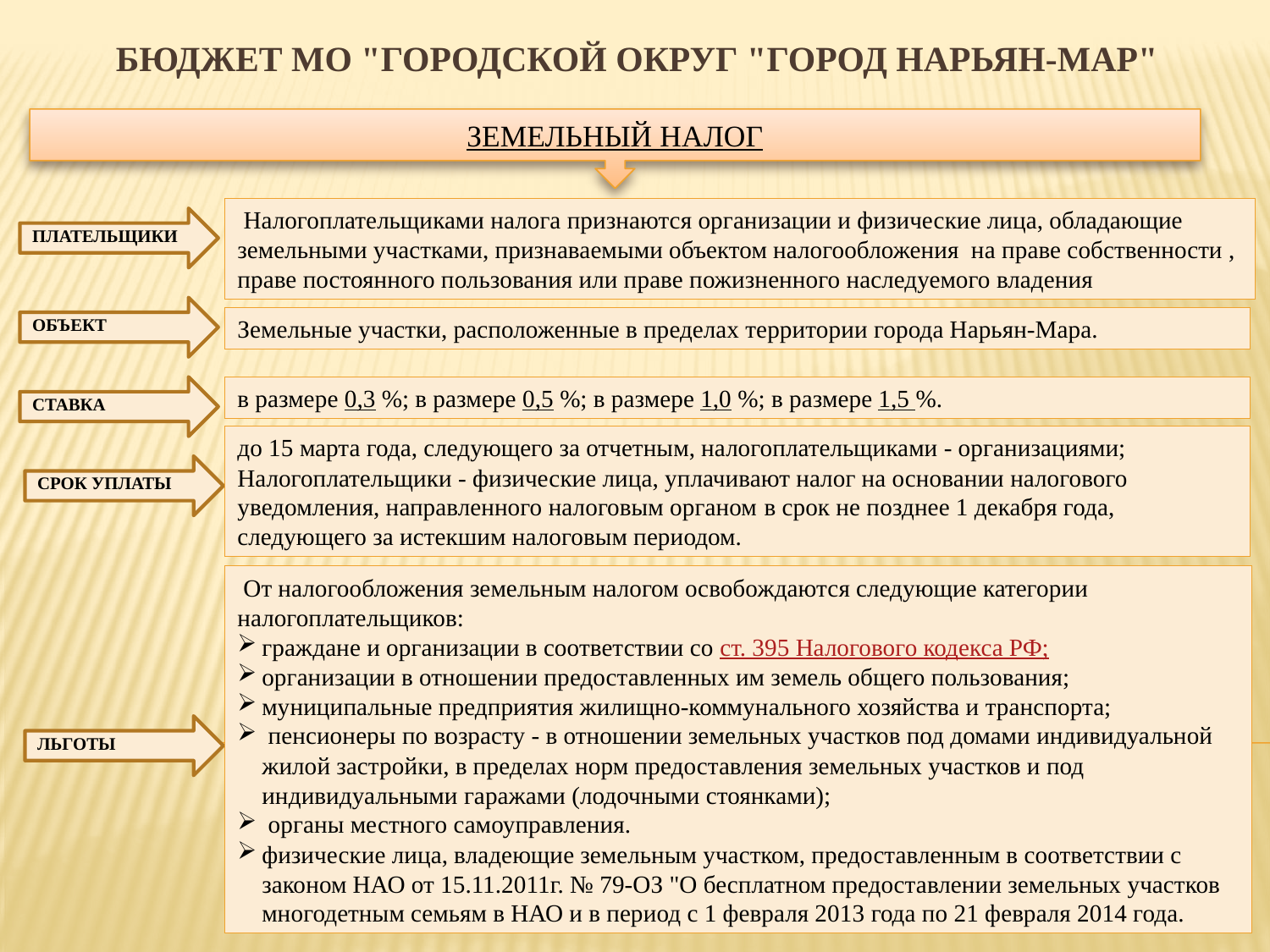

# Бюджет МО "Городской округ "Город Нарьян-Мар"
ЗЕМЕЛЬНЫЙ НАЛОГ
 Налогоплательщиками налога признаются организации и физические лица, обладающие земельными участками, признаваемыми объектом налогообложения  на праве собственности , праве постоянного пользования или праве пожизненного наследуемого владения

ПЛАТЕЛЬЩИКИ

ОБЪЕКТ
Земельные участки, расположенные в пределах территории города Нарьян-Мара.

в размере 0,3 %; в размере 0,5 %; в размере 1,0 %; в размере 1,5 %.
СТАВКА
до 15 марта года, следующего за отчетным, налогоплательщиками - организациями;
Налогоплательщики - физические лица, уплачивают налог на основании налогового уведомления, направленного налоговым органом в срок не позднее 1 декабря года, следующего за истекшим налоговым периодом.

СРОК УПЛАТЫ
 От налогообложения земельным налогом освобождаются следующие категории налогоплательщиков:
граждане и организации в соответствии со ст. 395 Налогового кодекса РФ;
организации в отношении предоставленных им земель общего пользования;
муниципальные предприятия жилищно-коммунального хозяйства и транспорта;
 пенсионеры по возрасту - в отношении земельных участков под домами индивидуальной жилой застройки, в пределах норм предоставления земельных участков и под индивидуальными гаражами (лодочными стоянками);
 органы местного самоуправления.
физические лица, владеющие земельным участком, предоставленным в соответствии с законом НАО от 15.11.2011г. № 79-ОЗ "О бесплатном предоставлении земельных участков многодетным семьям в НАО и в период с 1 февраля 2013 года по 21 февраля 2014 года.

ЛЬГОТЫ